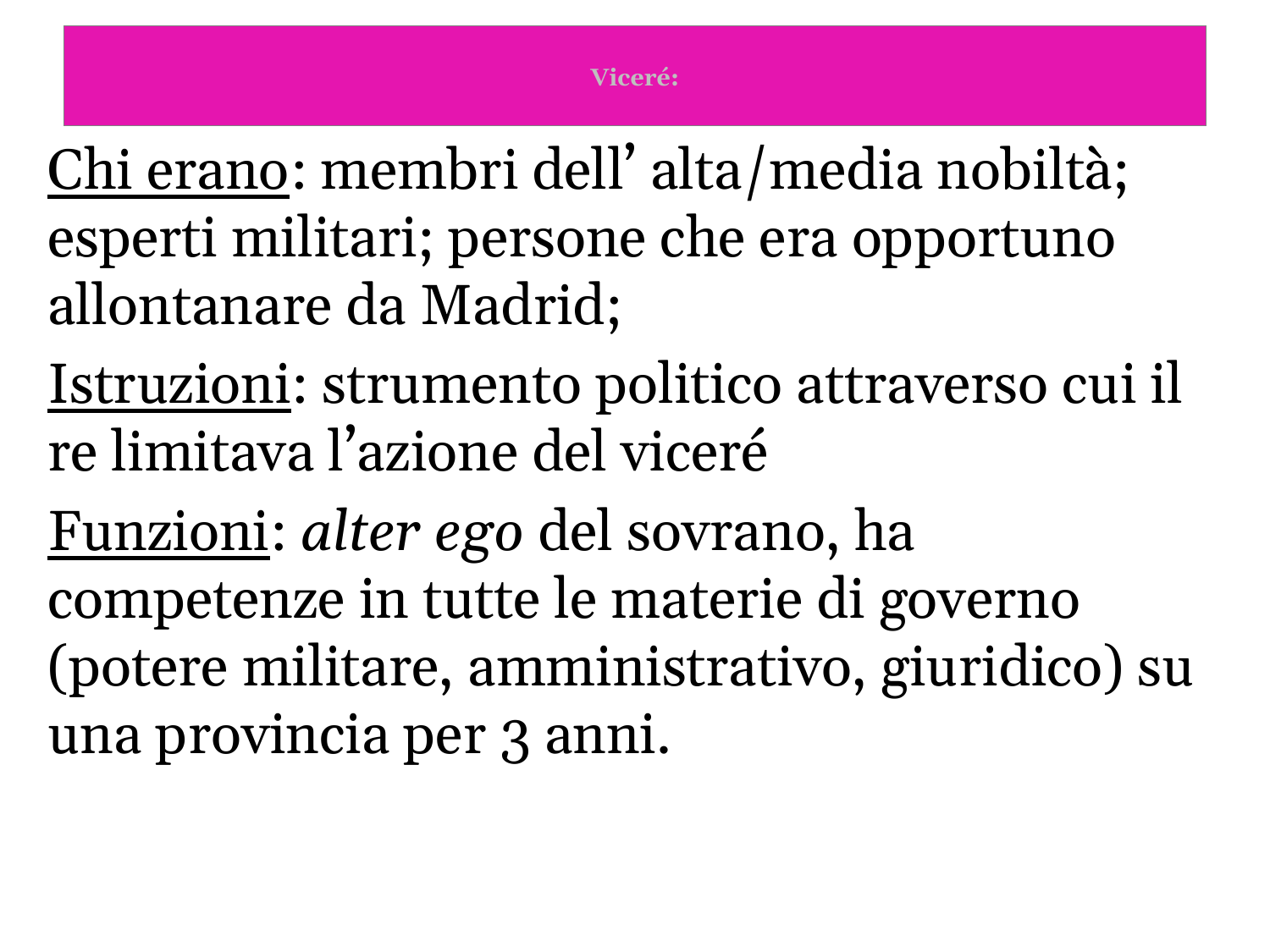

# Viceré:
Chi erano: membri dell’ alta/media nobiltà; esperti militari; persone che era opportuno allontanare da Madrid;
Istruzioni: strumento politico attraverso cui il  re limitava l’azione del viceré
Funzioni: alter ego del sovrano, ha competenze in tutte le materie di governo (potere militare, amministrativo, giuridico) su una provincia per 3 anni.